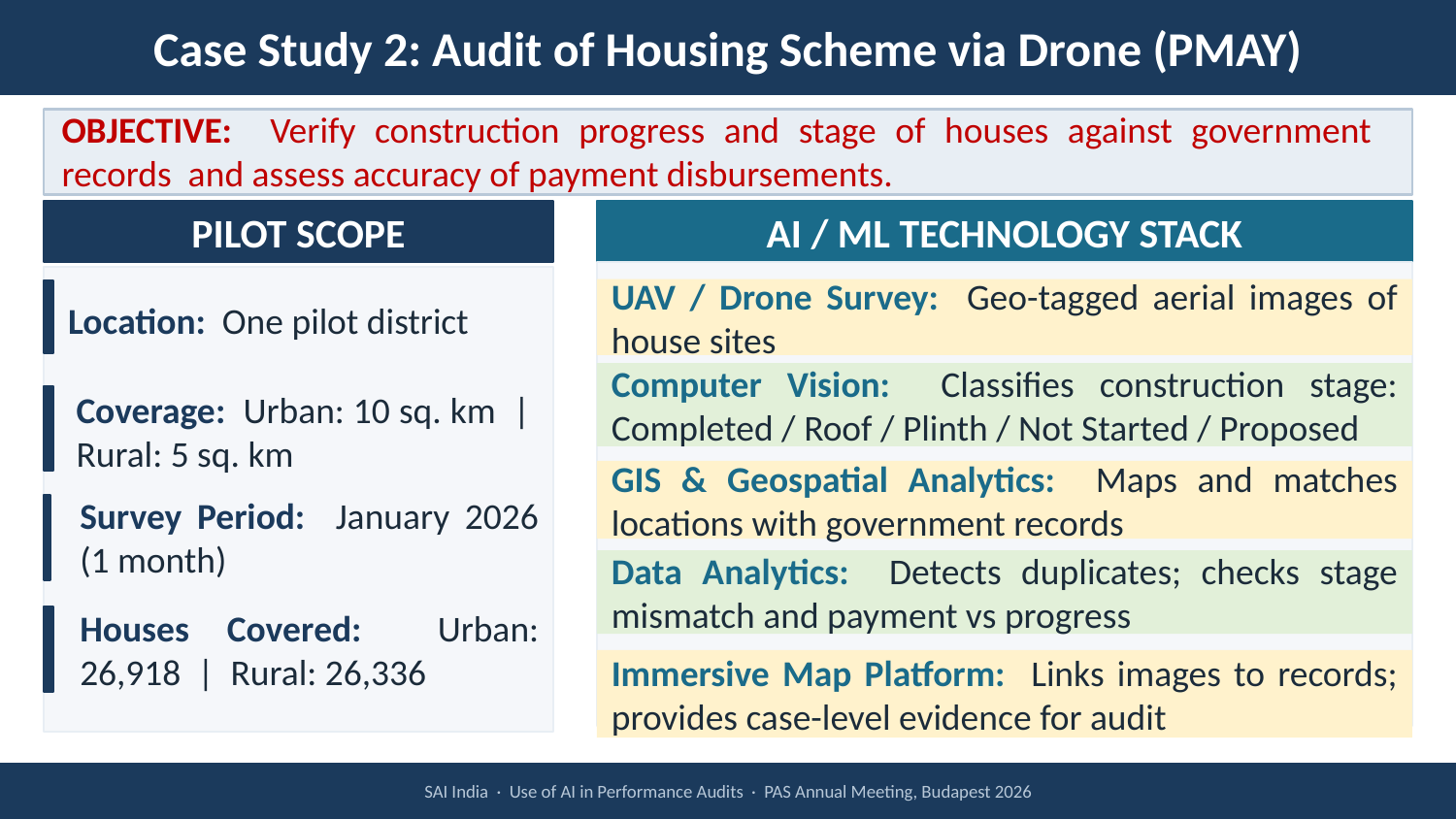

Case Study 2: Audit of Housing Scheme via Drone (PMAY)
OBJECTIVE:  Verify construction progress and stage of houses against government records  and assess accuracy of payment disbursements.

PILOT SCOPE

AI / ML TECHNOLOGY STACK

UAV / Drone Survey:  Geo-tagged aerial images of house sites
Location:  One pilot district

Computer Vision:  Classifies construction stage: Completed / Roof / Plinth / Not Started / Proposed

Coverage:  Urban: 10 sq. km  |  Rural: 5 sq. km
GIS & Geospatial Analytics:  Maps and matches locations with government records

Survey Period:  January 2026 (1 month)
Data Analytics:  Detects duplicates; checks stage mismatch and payment vs progress

Houses Covered:  Urban: 26,918  |  Rural: 26,336
Immersive Map Platform:  Links images to records; provides case-level evidence for audit

SAI India  ·  Use of AI in Performance Audits  ·  PAS Annual Meeting, Budapest 2026